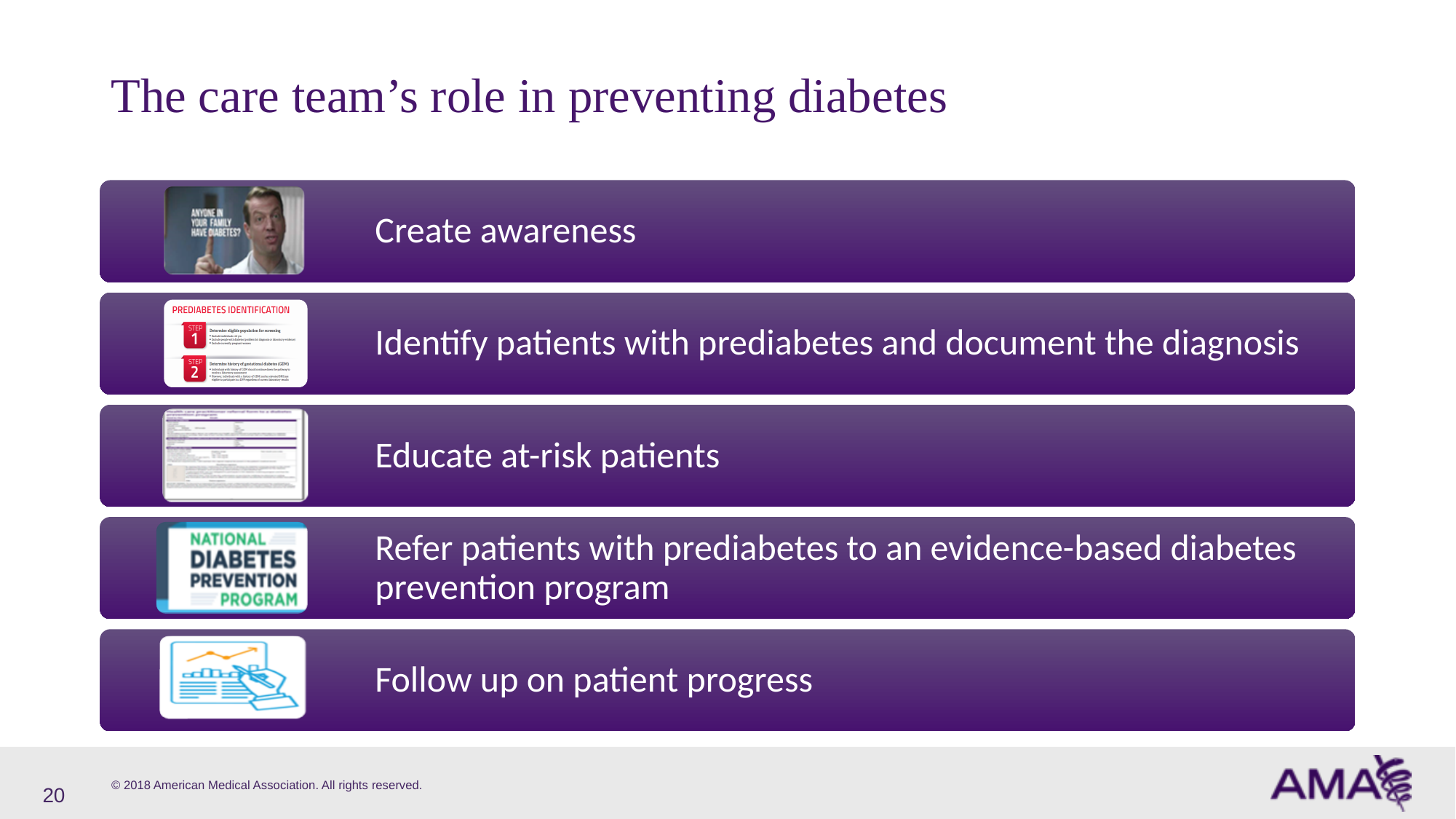

# The care team’s role in preventing diabetes
Create awareness
Identify patients with prediabetes and document the diagnosis
Educate at-risk patients
Refer patients with prediabetes to an evidence-based diabetes prevention program
Follow up on patient progress
20